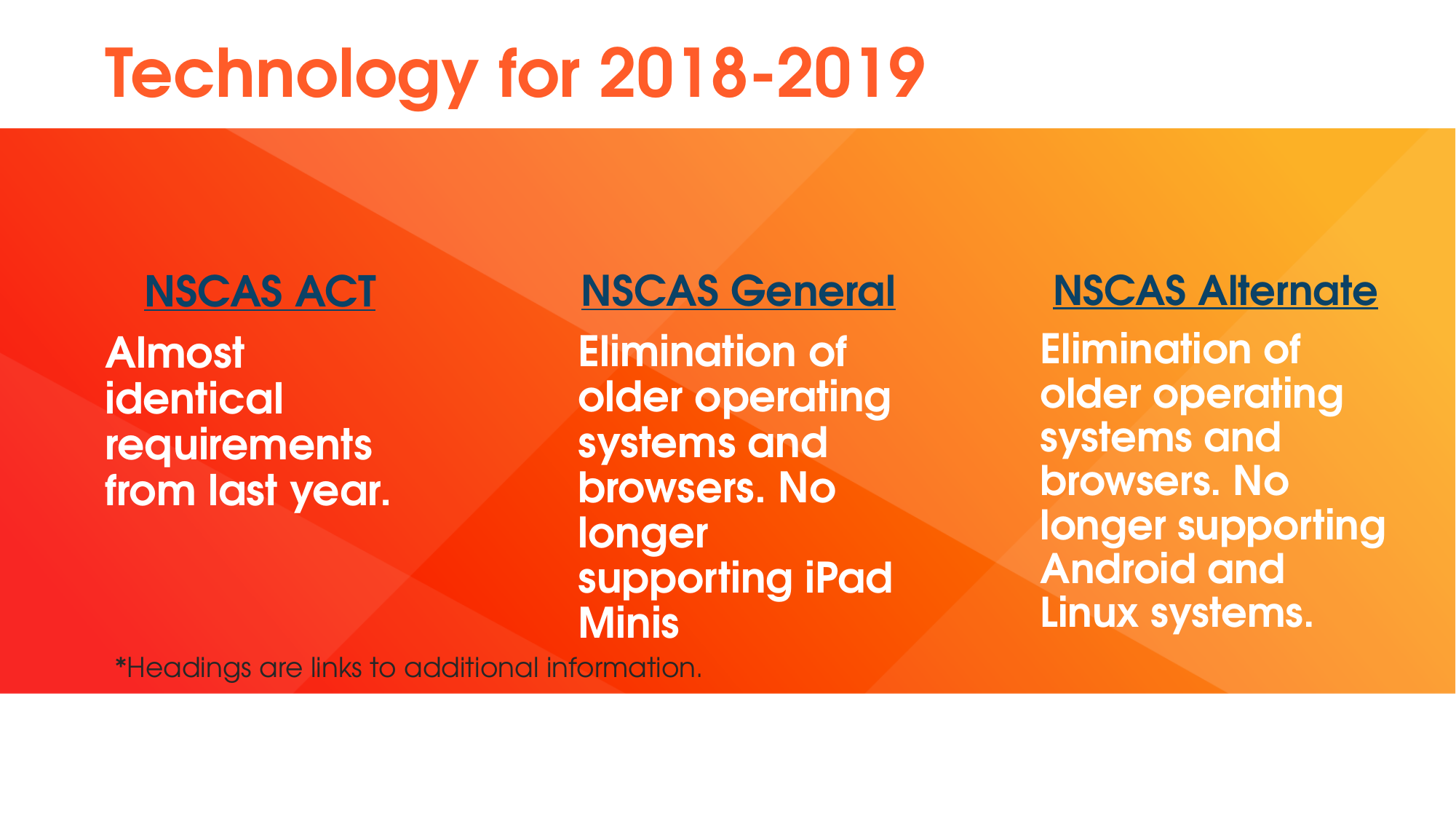

# Technology for 2018-2019
NSCAS General
Elimination of older operating systems and browsers. No longer supporting iPad Minis
NSCAS ACT
Almost identical requirements from last year.
NSCAS Alternate
Elimination of older operating systems and browsers. No longer supporting Android and Linux systems.
*Headings are links to additional information.